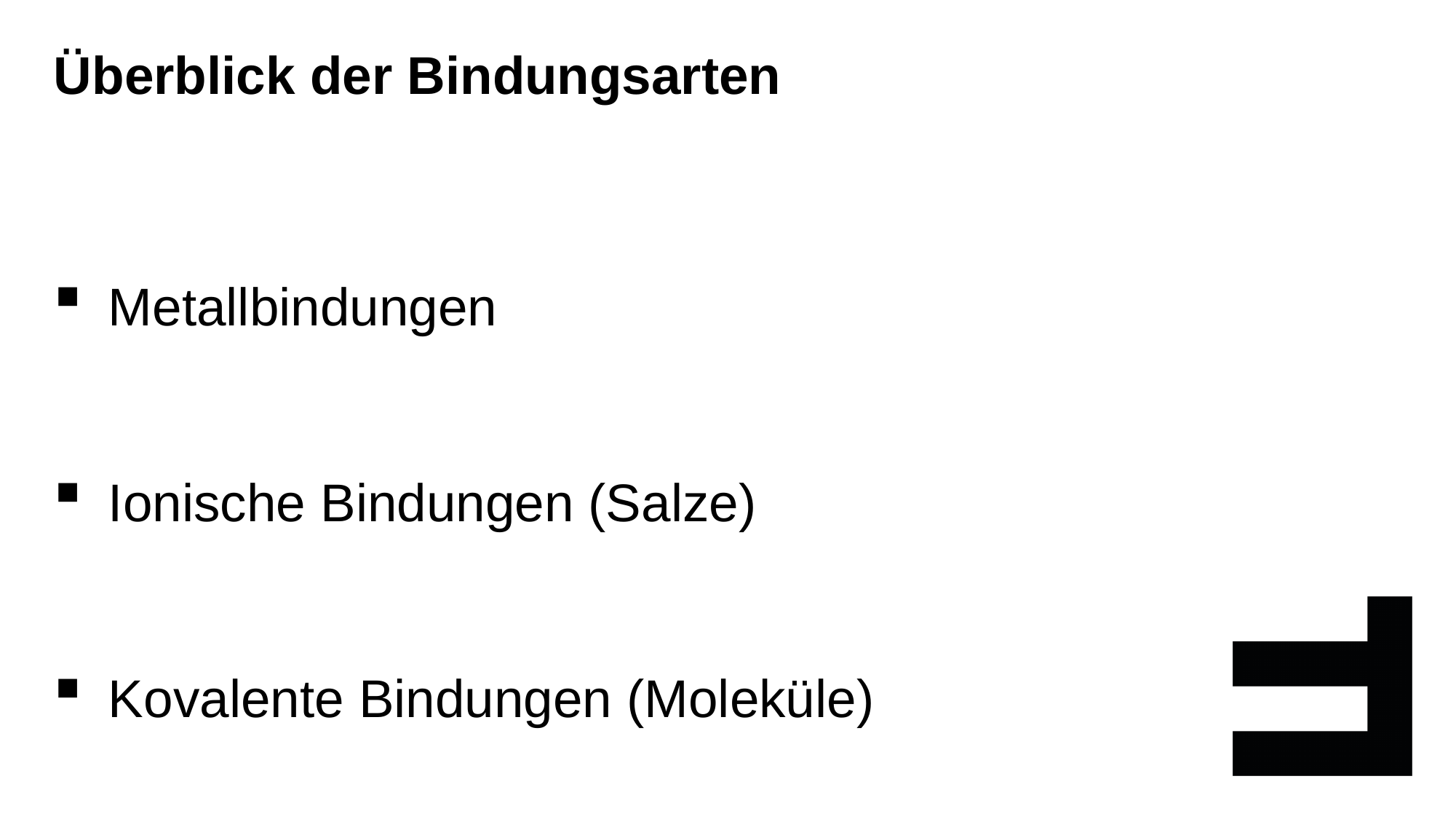

Überblick der Bindungsarten
Metallbindungen
Ionische Bindungen (Salze)
Kovalente Bindungen (Moleküle)